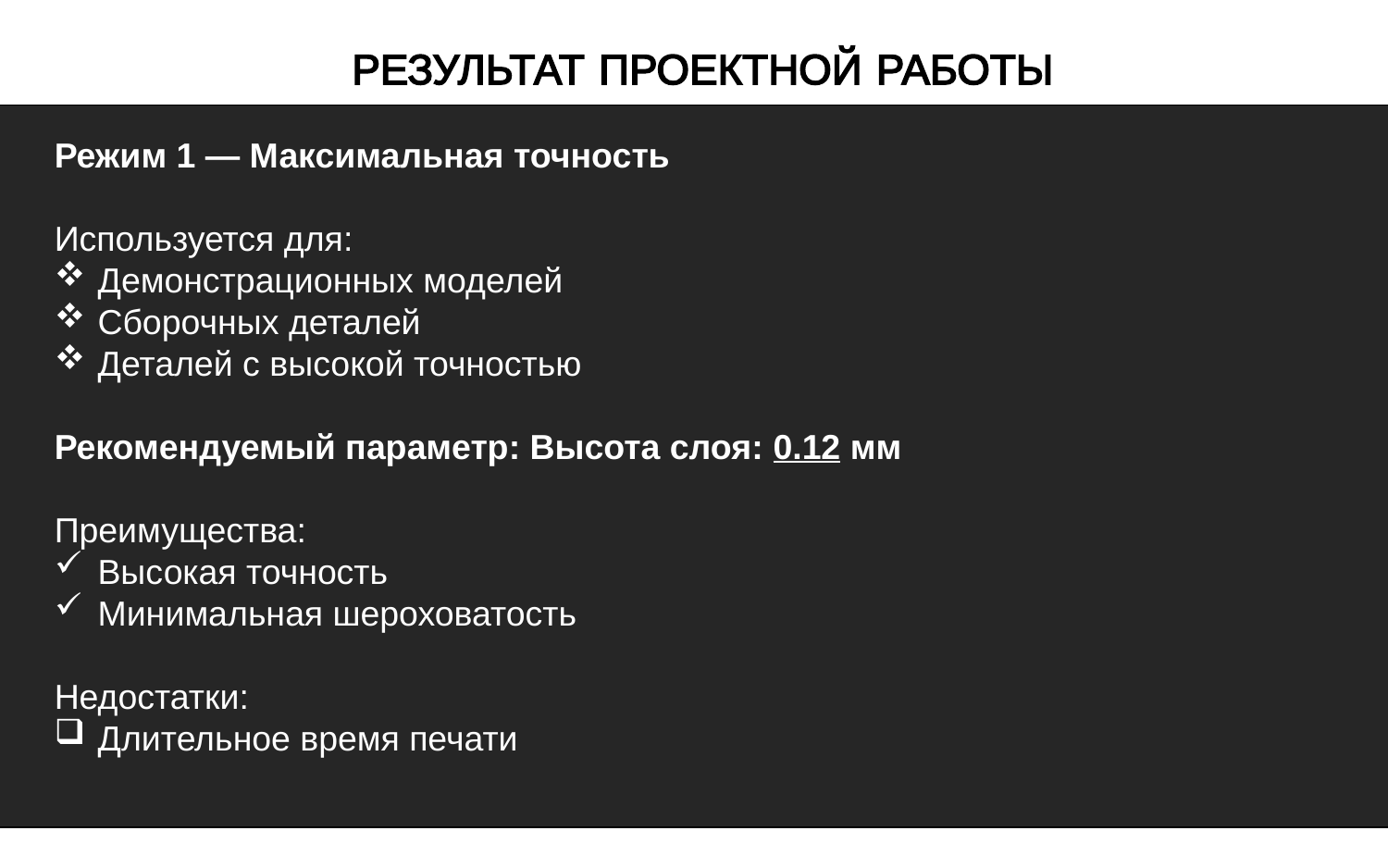

РЕЗУЛЬТАТ ПРОЕКТНОЙ РАБОТЫ

Режим 1 — Максимальная точность

Используется для:
Демонстрационных моделей
Сборочных деталей
Деталей с высокой точностью

Рекомендуемый параметр: Высота слоя: 0.12 мм

Преимущества:
Высокая точность
Минимальная шероховатость

Недостатки:
Длительное время печати